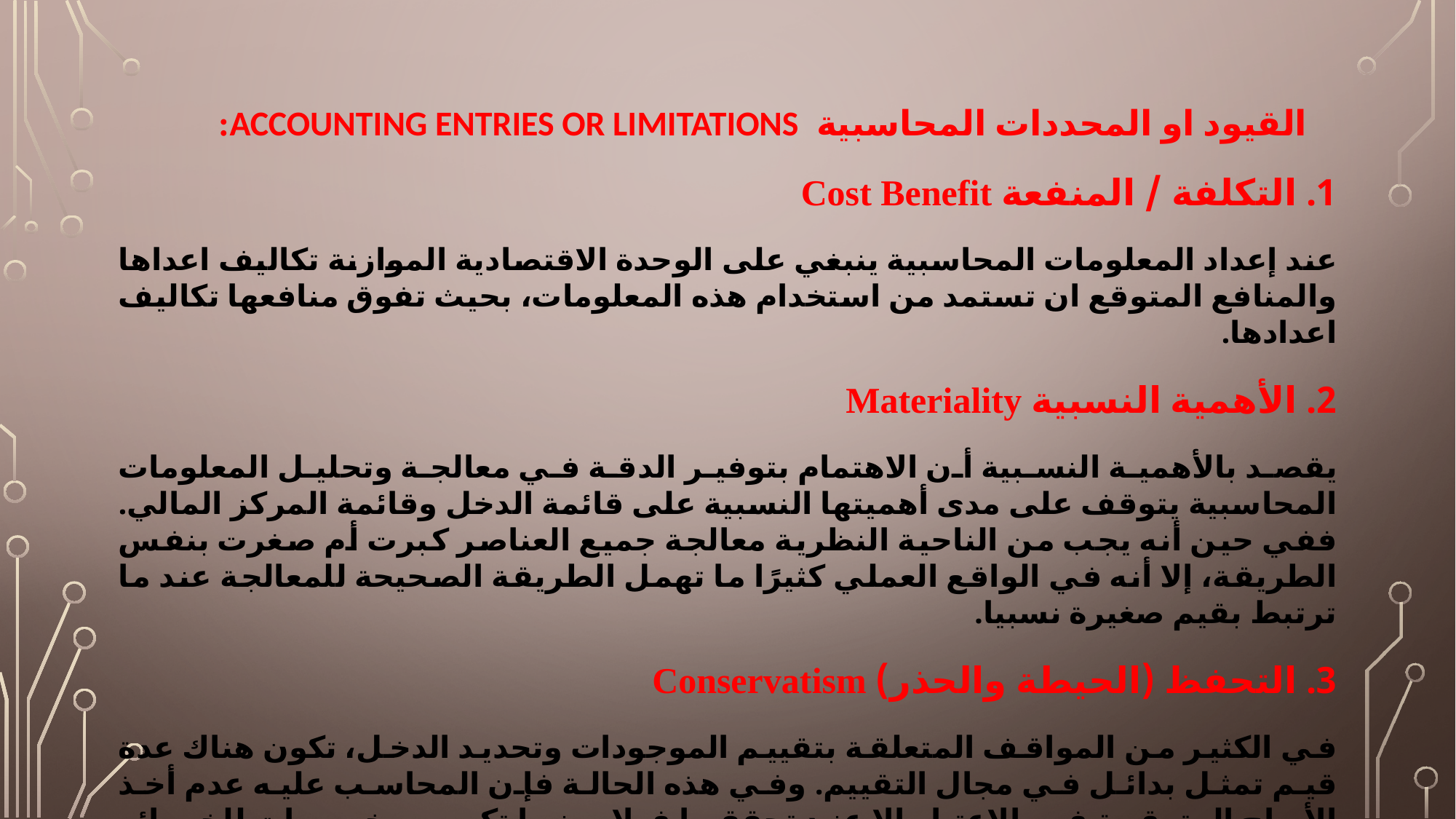

# القيود او المحددات المحاسبية  Accounting entries or limitations:
1. التكلفة / المنفعة Cost Benefit
عند إعداد المعلومات المحاسبية ينبغي على الوحدة الاقتصادية الموازنة تكاليف اعداها والمنافع المتوقع ان تستمد من استخدام هذه المعلومات، بحيث تفوق منافعها تكاليف اعدادها.
2. الأهمية النسبية Materiality
يقصد بالأهمية النسبية أن الاهتمام بتوفير الدقة في معالجة وتحليل المعلومات المحاسبية يتوقف على مدى أهميتها النسبية على قائمة الدخل وقائمة المركز المالي. ففي حين أنه يجب من الناحية النظرية معالجة جميع العناصر كبرت أم صغرت بنفس الطريقة، إلا أنه في الواقع العملي كثيرًا ما تهمل الطريقة الصحيحة للمعالجة عند ما ترتبط بقيم صغيرة نسبيا.
3. التحفظ (الحيطة والحذر) Conservatism
في الكثير من المواقف المتعلقة بتقييم الموجودات وتحديد الدخل، تكون هناك عدة قيم تمثل بدائل في مجال التقييم. وفي هذه الحالة فإن المحاسب عليه عدم أخذ الأرباح المتوقعة في الاعتبار إلا عند تحققها فعلا. بينما تكوين مخصصات للخسائر المتوقعة.